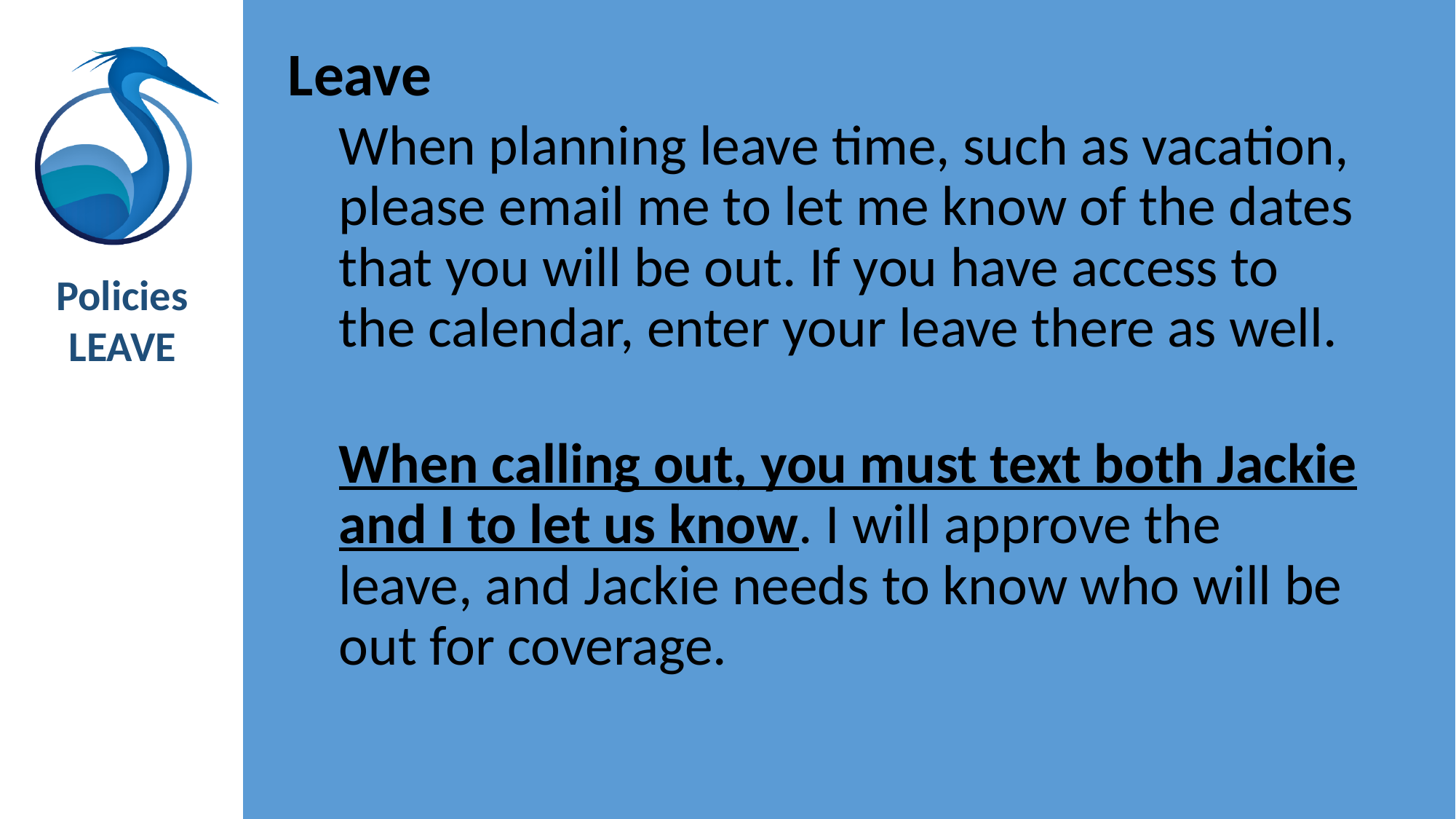

Leave
When planning leave time, such as vacation, please email me to let me know of the dates that you will be out. If you have access to the calendar, enter your leave there as well.

When calling out, you must text both Jackie and I to let us know. I will approve the leave, and Jackie needs to know who will be out for coverage.
Policies
LEAVE